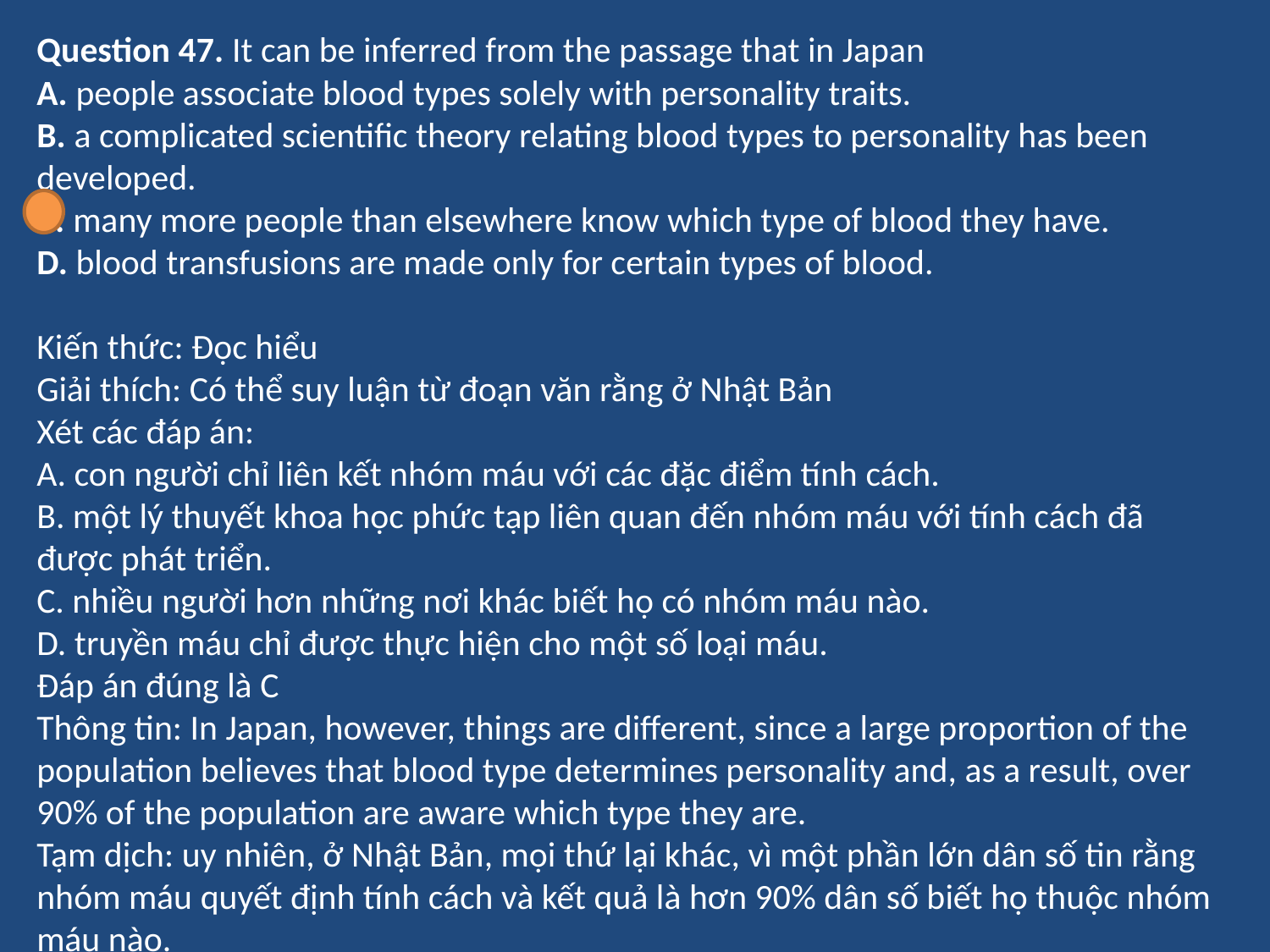

Question 47. It can be inferred from the passage that in Japan
A. people associate blood types solely with personality traits.
B. a complicated scientific theory relating blood types to personality has been developed.
C. many more people than elsewhere know which type of blood they have.
D. blood transfusions are made only for certain types of blood.

Kiến thức: Đọc hiểu
Giải thích: Có thể suy luận từ đoạn văn rằng ở Nhật Bản
Xét các đáp án:
A. con người chỉ liên kết nhóm máu với các đặc điểm tính cách.
B. một lý thuyết khoa học phức tạp liên quan đến nhóm máu với tính cách đã được phát triển.
C. nhiều người hơn những nơi khác biết họ có nhóm máu nào.
D. truyền máu chỉ được thực hiện cho một số loại máu.
Đáp án đúng là C
Thông tin: In Japan, however, things are different, since a large proportion of the population believes that blood type determines personality and, as a result, over 90% of the population are aware which type they are.
Tạm dịch: uy nhiên, ở Nhật Bản, mọi thứ lại khác, vì một phần lớn dân số tin rằng nhóm máu quyết định tính cách và kết quả là hơn 90% dân số biết họ thuộc nhóm máu nào.